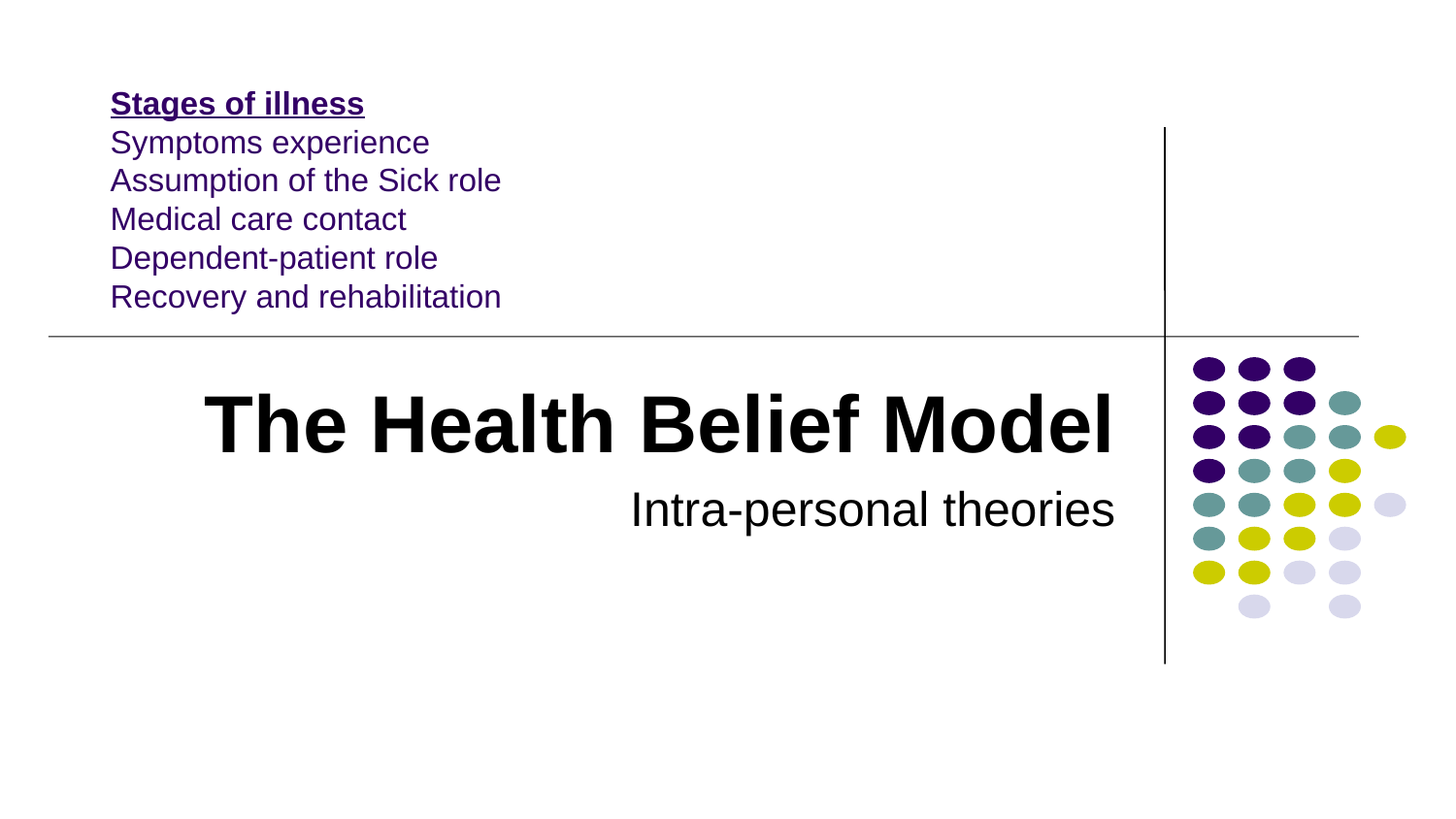

# Stages of illness Symptoms experience Assumption of the Sick role Medical care contact Dependent-patient role Recovery and rehabilitation
The Health Belief Model
Intra-personal theories